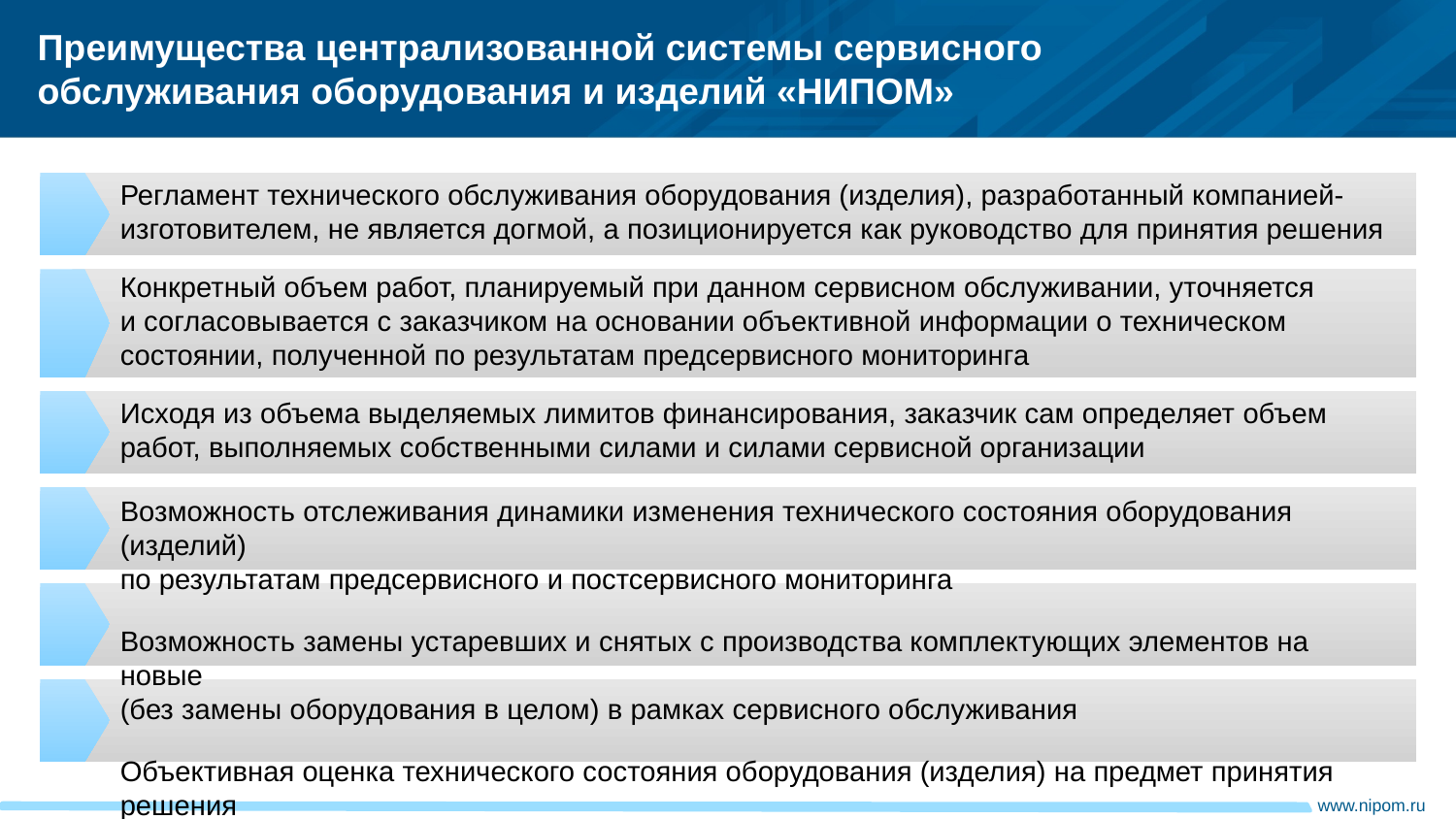

Преимущества централизованной системы сервисного обслуживания оборудования и изделий «НИПОМ»
Регламент технического обслуживания оборудования (изделия), разработанный компанией-изготовителем, не является догмой, а позиционируется как руководство для принятия решения
Конкретный объем работ, планируемый при данном сервисном обслуживании, уточняется
и согласовывается с заказчиком на основании объективной информации о техническом состоянии, полученной по результатам предсервисного мониторинга
Исходя из объема выделяемых лимитов финансирования, заказчик сам определяет объем работ, выполняемых собственными силами и силами сервисной организации
Возможность отслеживания динамики изменения технического состояния оборудования (изделий)
по результатам предсервисного и постсервисного мониторинга
Возможность замены устаревших и снятых с производства комплектующих элементов на новые
(без замены оборудования в целом) в рамках сервисного обслуживания
Объективная оценка технического состояния оборудования (изделия) на предмет принятия решения
о продлении ресурса или списании